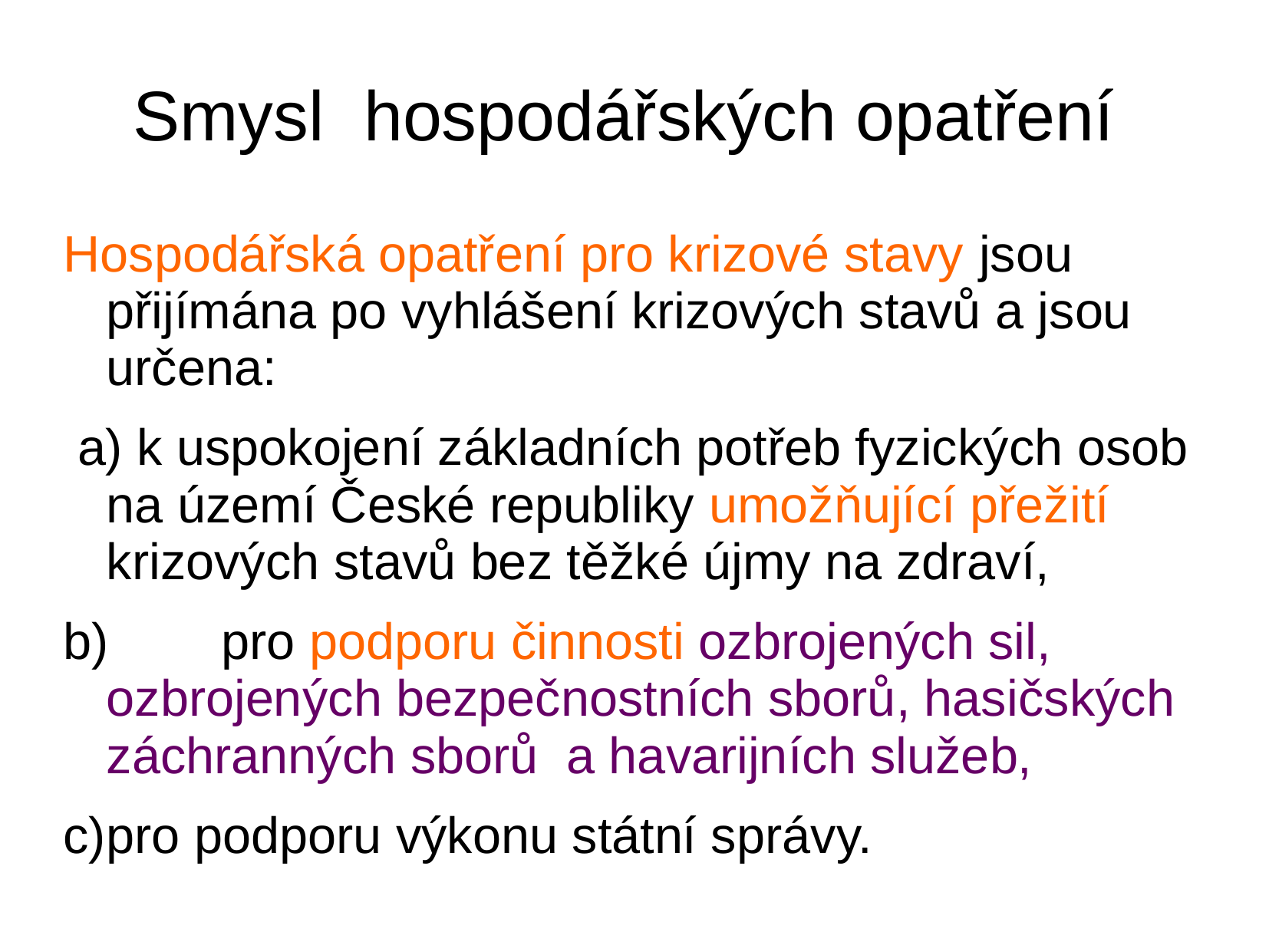

# Smysl  hospodářských opatření
Hospodářská opatření pro krizové stavy jsou přijímána po vyhlášení krizových stavů a jsou určena:
 a) k uspokojení základních potřeb fyzických osob na území České republiky umožňující přežití krizových stavů bez těžké újmy na zdraví,
b)	pro podporu činnosti ozbrojených sil, ozbrojených bezpečnostních sborů, hasičských záchranných sborů  a havarijních služeb,
c)	pro podporu výkonu státní správy.